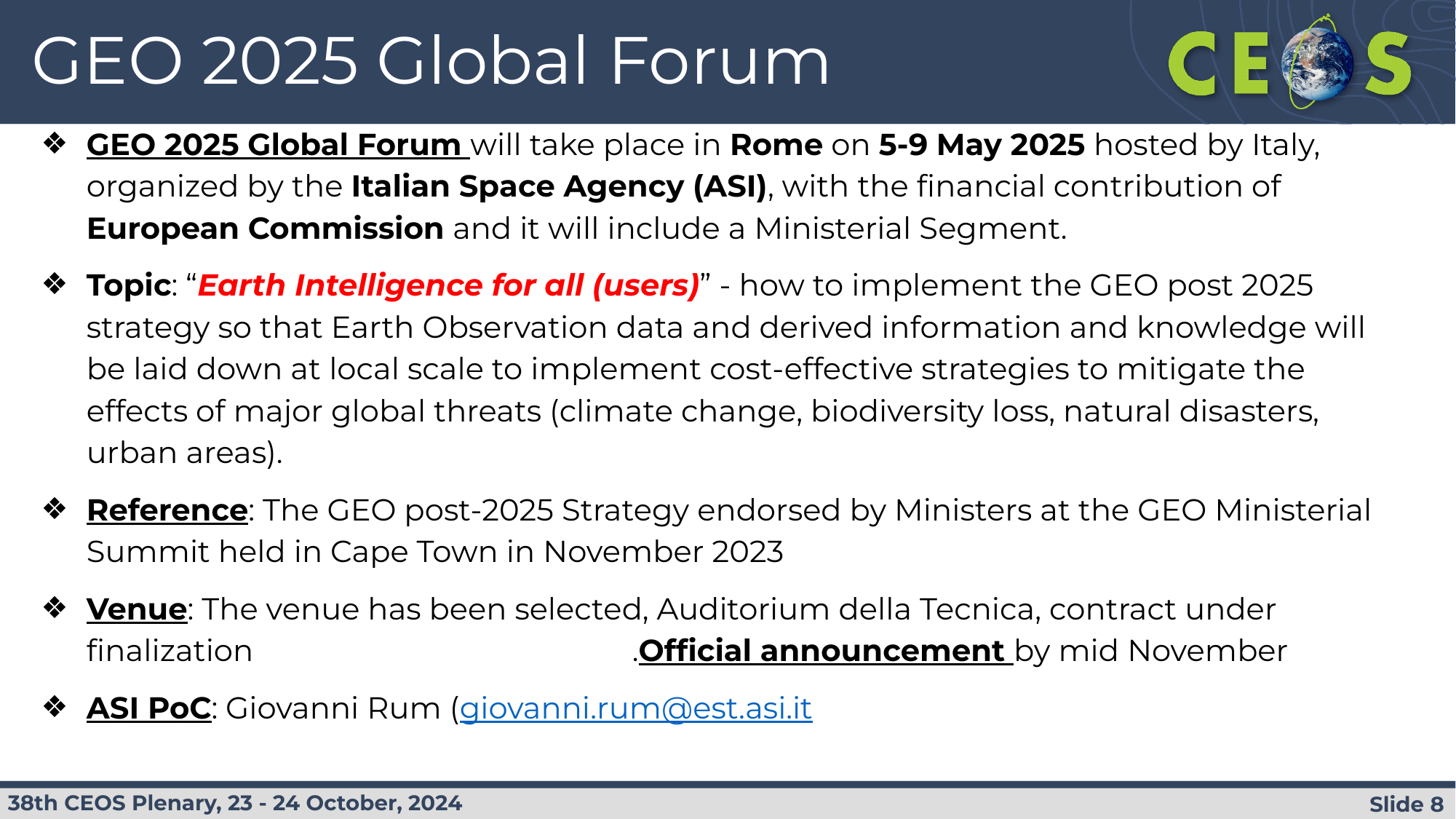

# GEO 2025 Global Forum
GEO 2025 Global Forum will take place in Rome on 5-9 May 2025 hosted by Italy, organized by the Italian Space Agency (ASI), with the financial contribution of European Commission and it will include a Ministerial Segment.
Topic: “Earth Intelligence for all (users)” - how to implement the GEO post 2025 strategy so that Earth Observation data and derived information and knowledge will be laid down at local scale to implement cost-effective strategies to mitigate the effects of major global threats (climate change, biodiversity loss, natural disasters, urban areas).
Reference: The GEO post-2025 Strategy endorsed by Ministers at the GEO Ministerial Summit held in Cape Town in November 2023
Venue: The venue has been selected, Auditorium della Tecnica, contract under finalization 				.Official announcement by mid November
ASI PoC: Giovanni Rum (giovanni.rum@est.asi.it